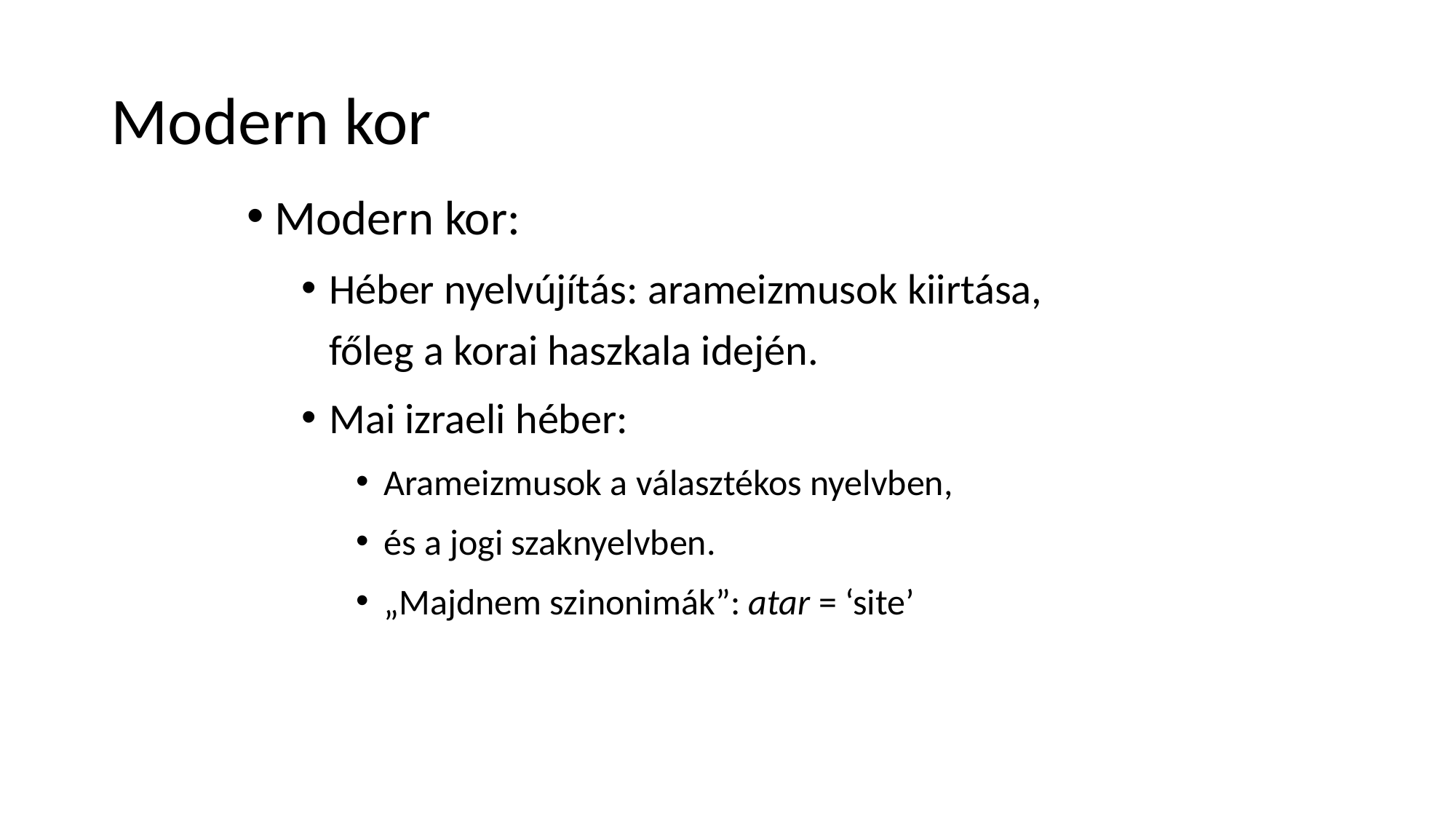

# Modern kor
Modern kor:
Héber nyelvújítás: arameizmusok kiirtása,
főleg a korai haszkala idején.
Mai izraeli héber:
Arameizmusok a választékos nyelvben,
és a jogi szaknyelvben.
„Majdnem szinonimák”: atar = ‘site’